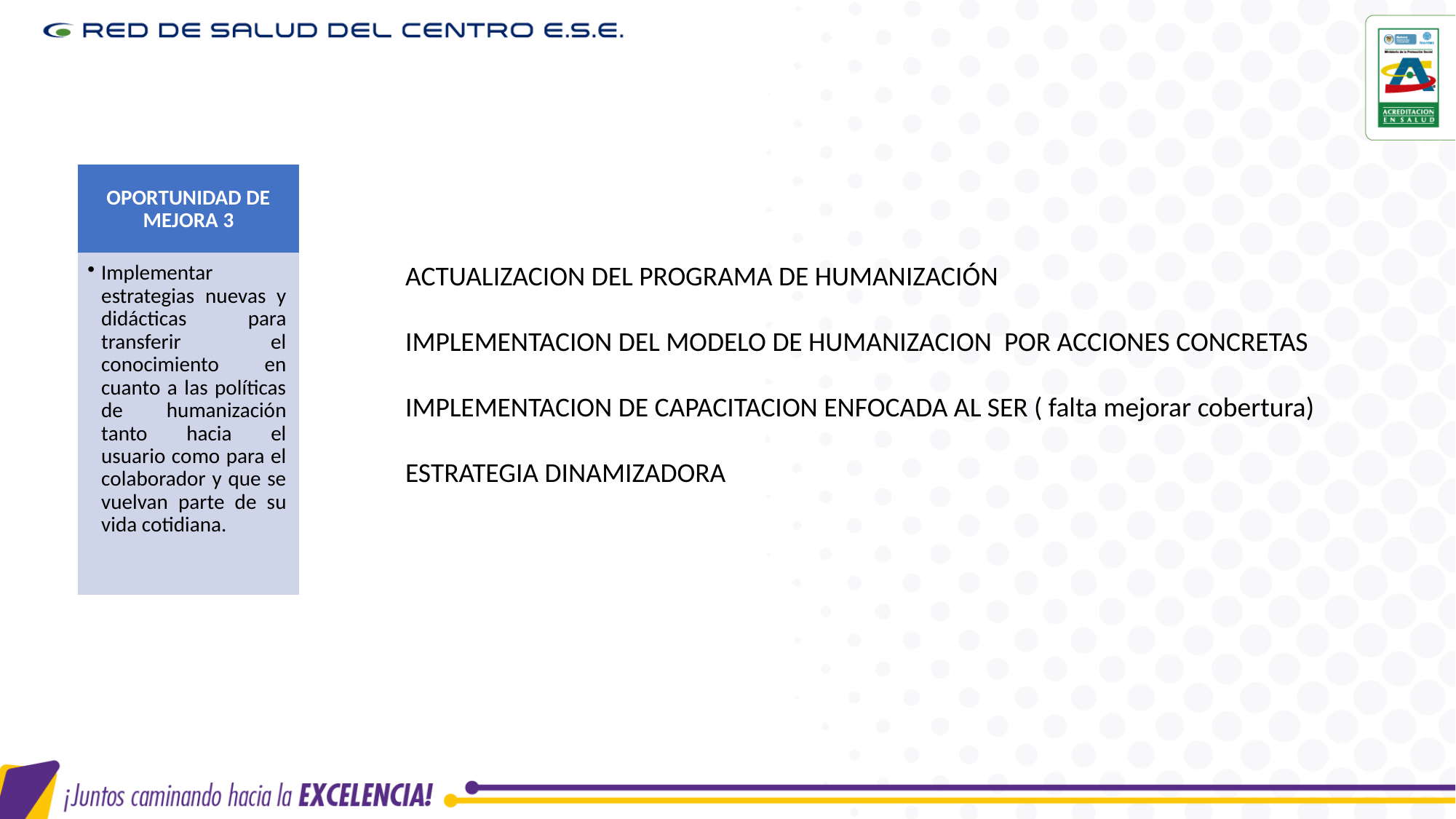

OPORTUNIDAD DE MEJORA 3
ACTUALIZACION DEL PROGRAMA DE HUMANIZACIÓN

IMPLEMENTACION DEL MODELO DE HUMANIZACION  POR ACCIONES CONCRETAS

IMPLEMENTACION DE CAPACITACION ENFOCADA AL SER ( falta mejorar cobertura)

ESTRATEGIA DINAMIZADORA

Implementar estrategias nuevas y didácticas para transferir el conocimiento en cuanto a las políticas de humanización tanto hacia el usuario como para el colaborador y que se vuelvan parte de su vida cotidiana.